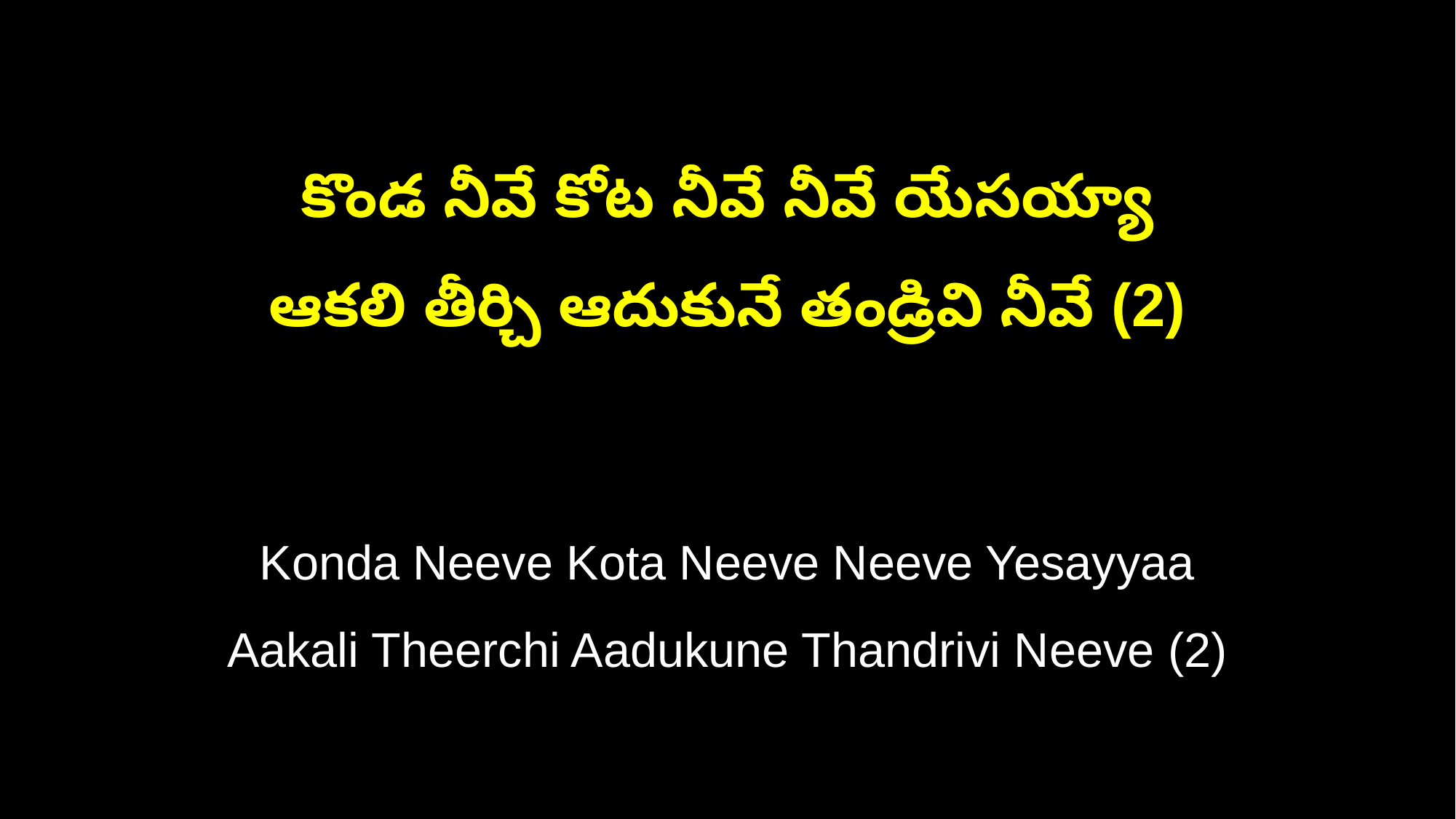

కొండ నీవే కోట నీవే నీవే యేసయ్యా
ఆకలి తీర్చి ఆదుకునే తండ్రివి నీవే (2)
Konda Neeve Kota Neeve Neeve Yesayyaa
Aakali Theerchi Aadukune Thandrivi Neeve (2)